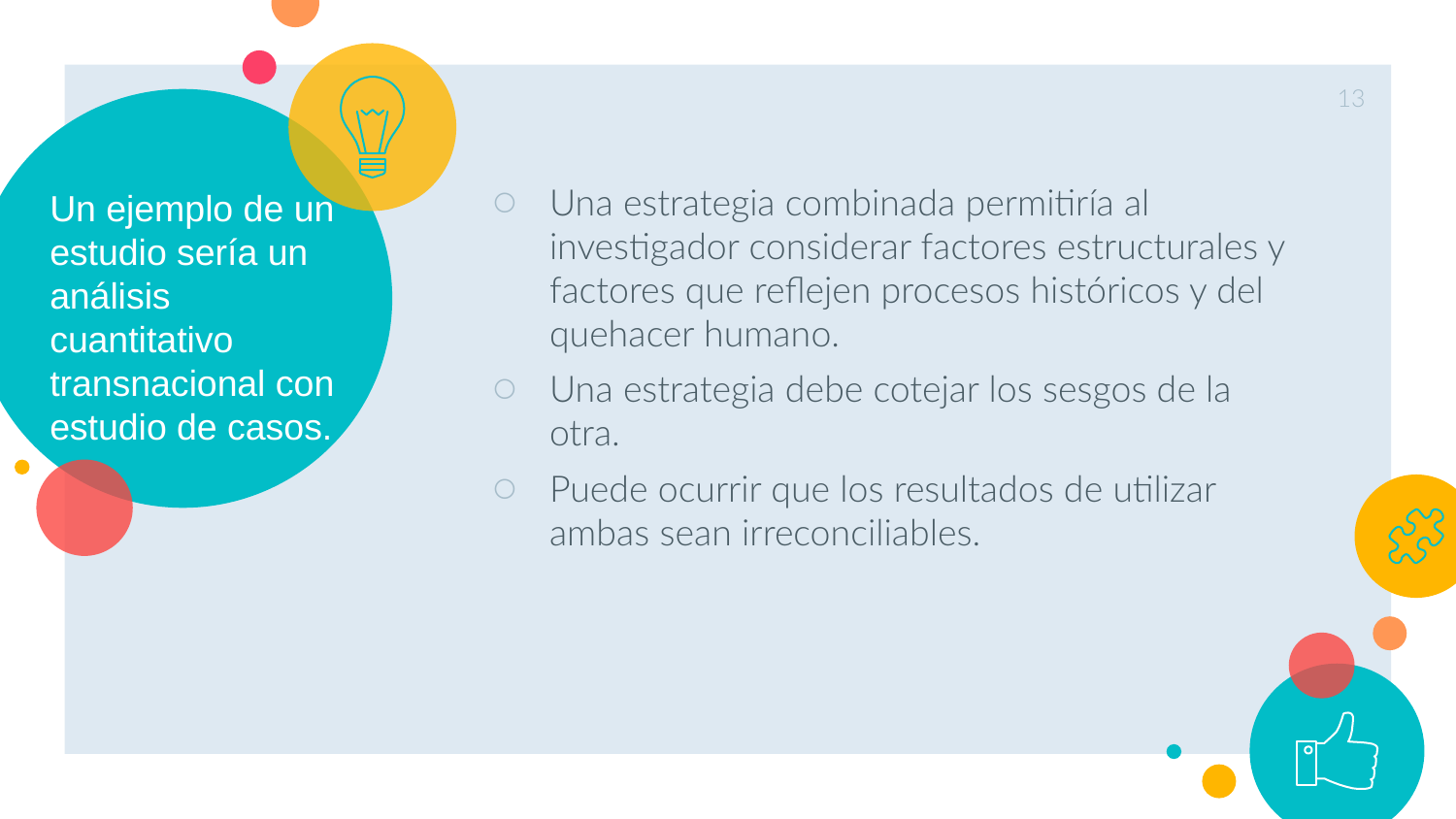

13
# Un ejemplo de un estudio sería un análisis cuantitativo transnacional con estudio de casos.
Una estrategia combinada permitiría al investigador considerar factores estructurales y factores que reflejen procesos históricos y del quehacer humano.
Una estrategia debe cotejar los sesgos de la otra.
Puede ocurrir que los resultados de utilizar ambas sean irreconciliables.